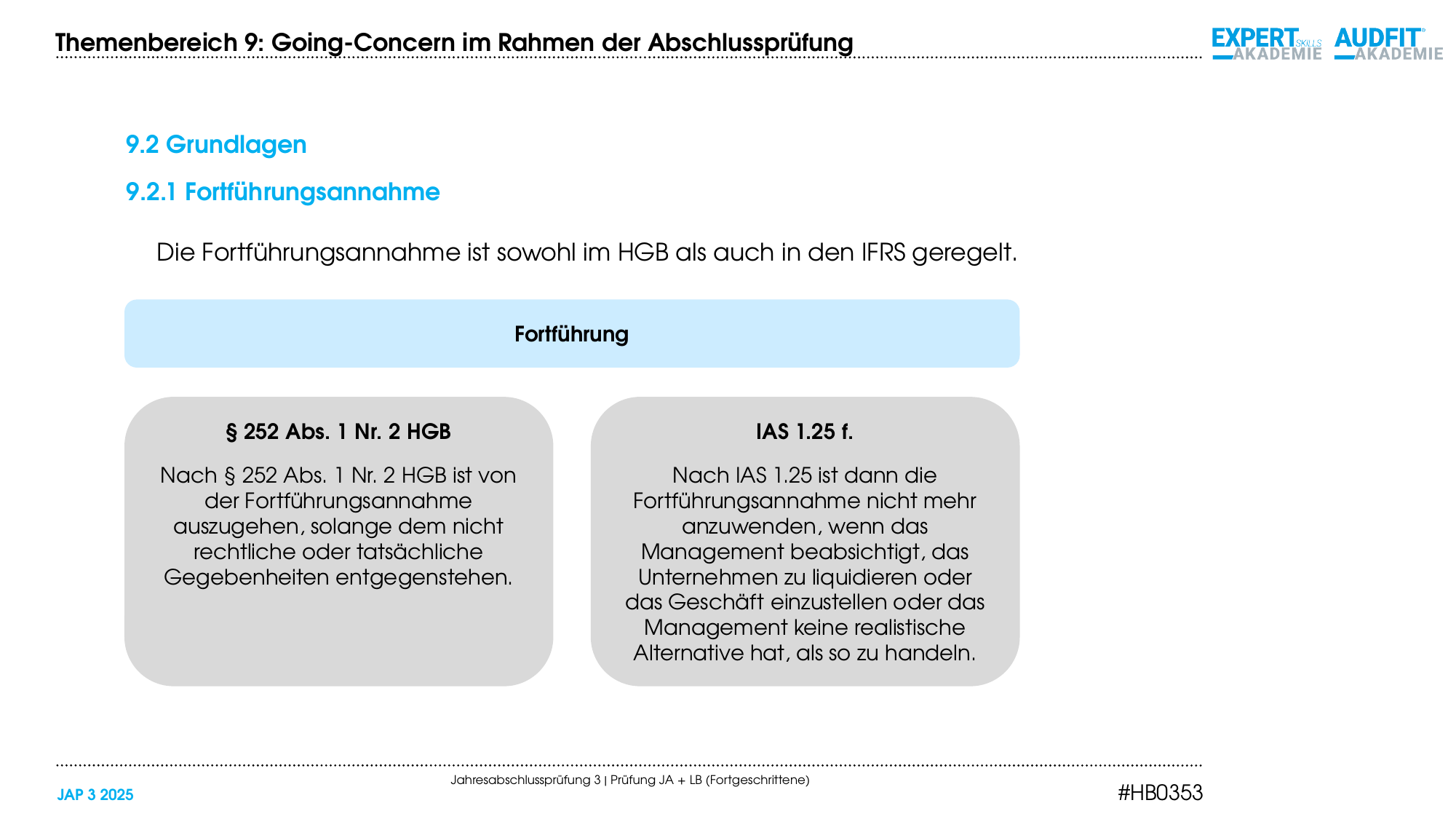

Themenbereich 9: Going-Concern im Rahmen der Abschlussprüfung
9.2 Grundlagen
9.2.1 Fortführungsannahme
Die Fortführungsannahme ist sowohl im HGB als auch in den IFRS geregelt.
Fortführung
§ 252 Abs. 1 Nr. 2 HGB
Nach § 252 Abs. 1 Nr. 2 HGB ist von der Fortführungsannahme auszugehen, solange dem nicht rechtliche oder tatsächliche Gegebenheiten entgegenstehen.

IAS 1.25 f.
Nach IAS 1.25 ist dann die Fortführungsannahme nicht mehr anzuwenden, wenn das Management beabsichtigt, das Unternehmen zu liquidieren oder das Geschäft einzustellen oder das Management keine realistische Alternative hat, als so zu handeln.